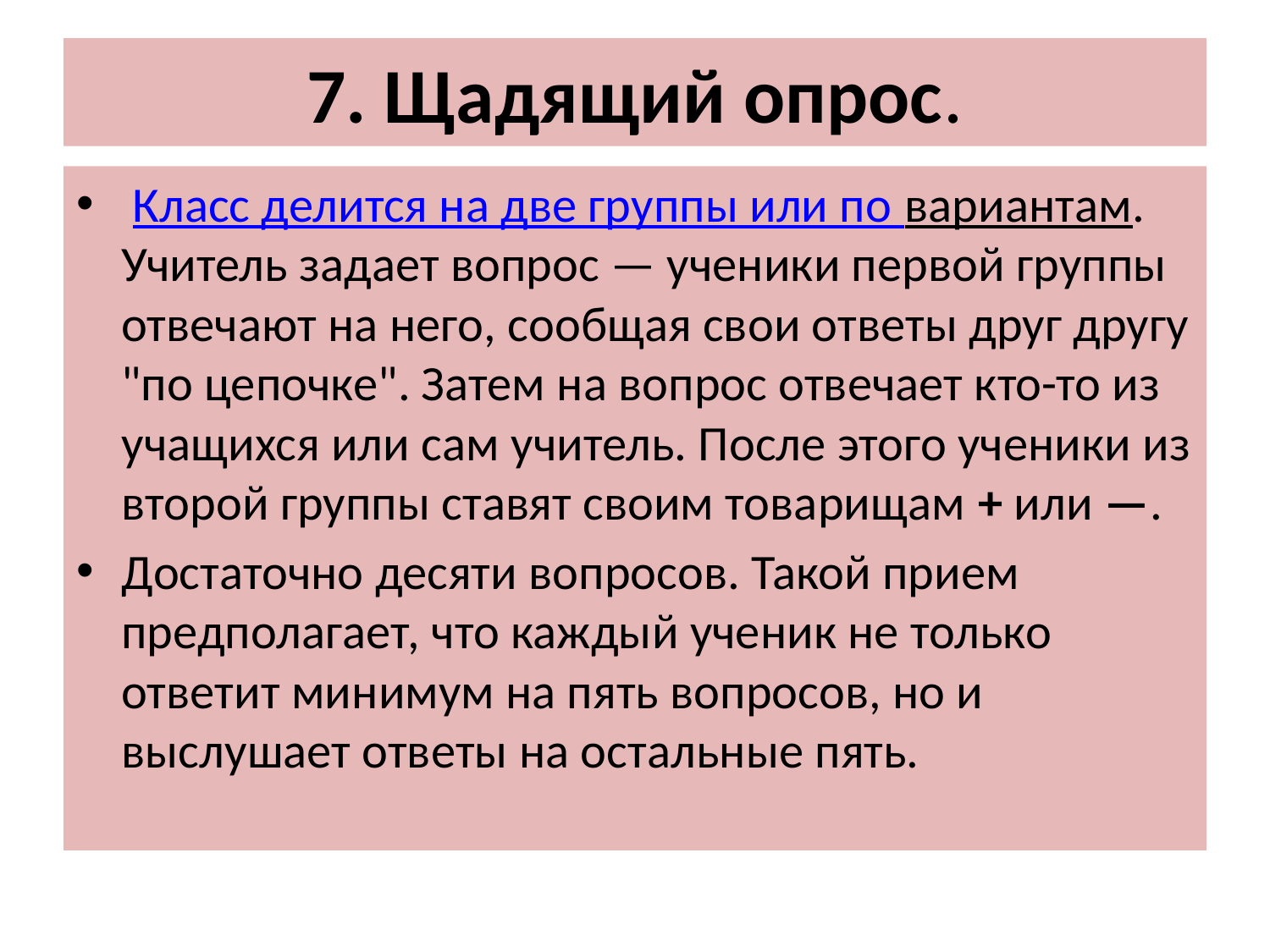

# 7. Щадящий опрос.
 Класс делится на две группы или по вариантам. Учитель задает вопрос — ученики первой группы отвечают на него, сообщая свои ответы друг другу "по цепочке". Затем на вопрос отвечает кто-то из учащихся или сам учитель. После этого ученики из второй группы ставят своим товарищам + или —.
Достаточно десяти вопросов. Такой прием предполагает, что каждый ученик не только ответит минимум на пять вопросов, но и выслушает ответы на остальные пять.